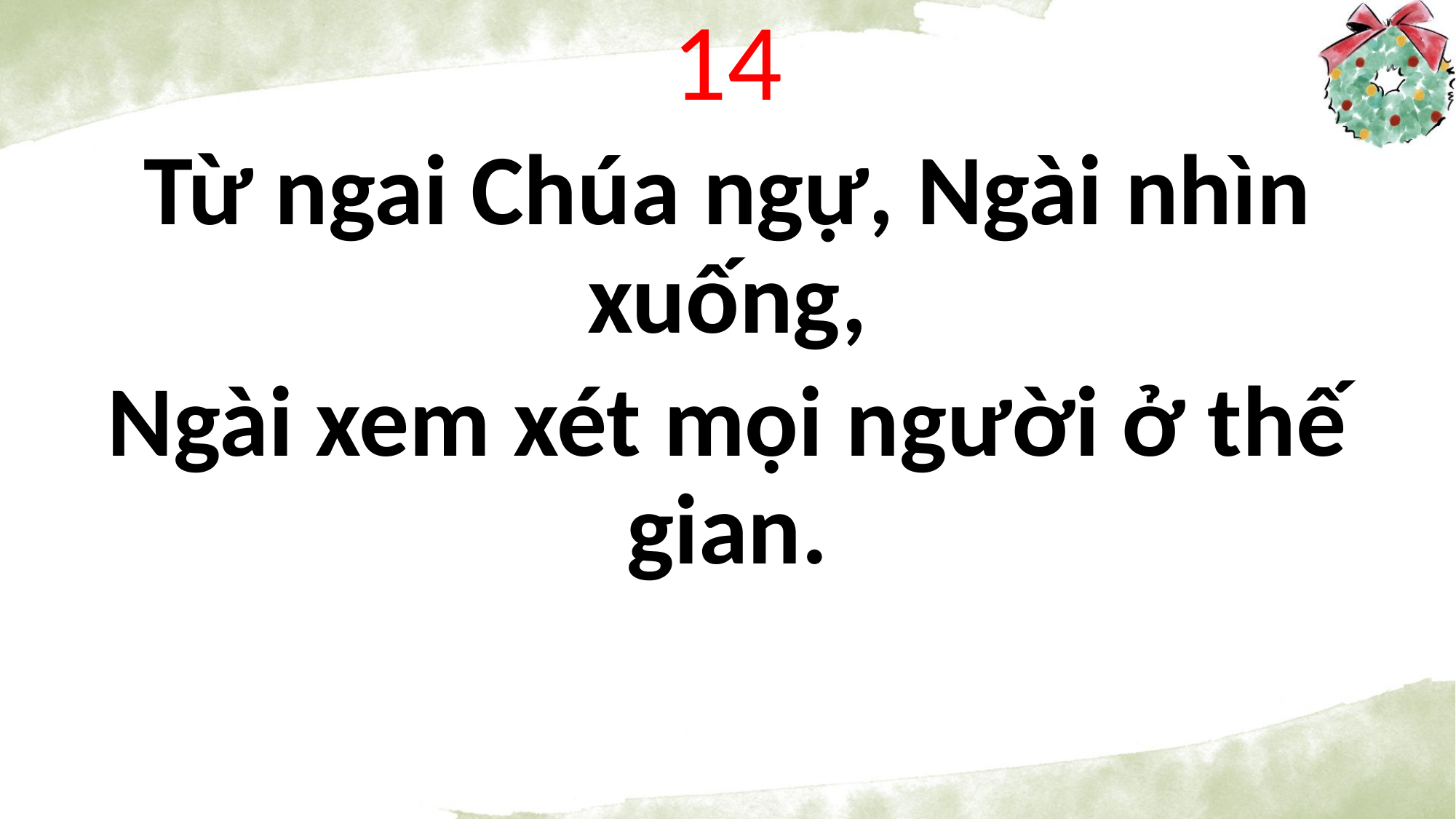

14
Từ ngai Chúa ngự, Ngài nhìn xuống,
Ngài xem xét mọi người ở thế gian.